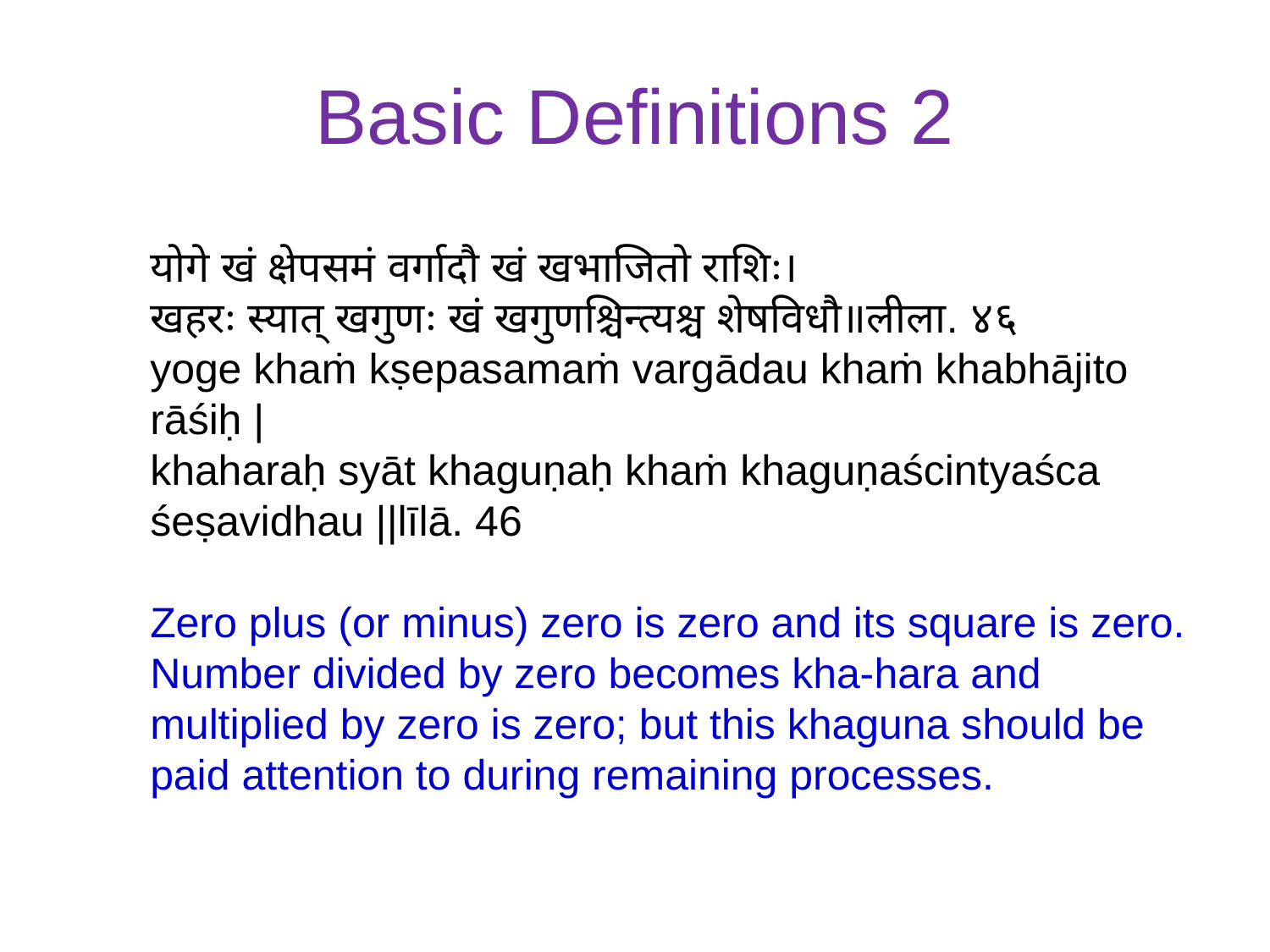

# Basic Definitions 2
योगे खं क्षेपसमं वर्गादौ खं खभाजितो राशिः।
खहरः स्यात् खगुणः खं खगुणश्चिन्त्यश्च शेषविधौ॥लीला. ४६
yoge khaṁ kṣepasamaṁ vargādau khaṁ khabhājito rāśiḥ |
khaharaḥ syāt khaguṇaḥ khaṁ khaguṇaścintyaśca śeṣavidhau ||līlā. 46

Zero plus (or minus) zero is zero and its square is zero. Number divided by zero becomes kha-hara and multiplied by zero is zero; but this khaguna should be paid attention to during remaining processes.